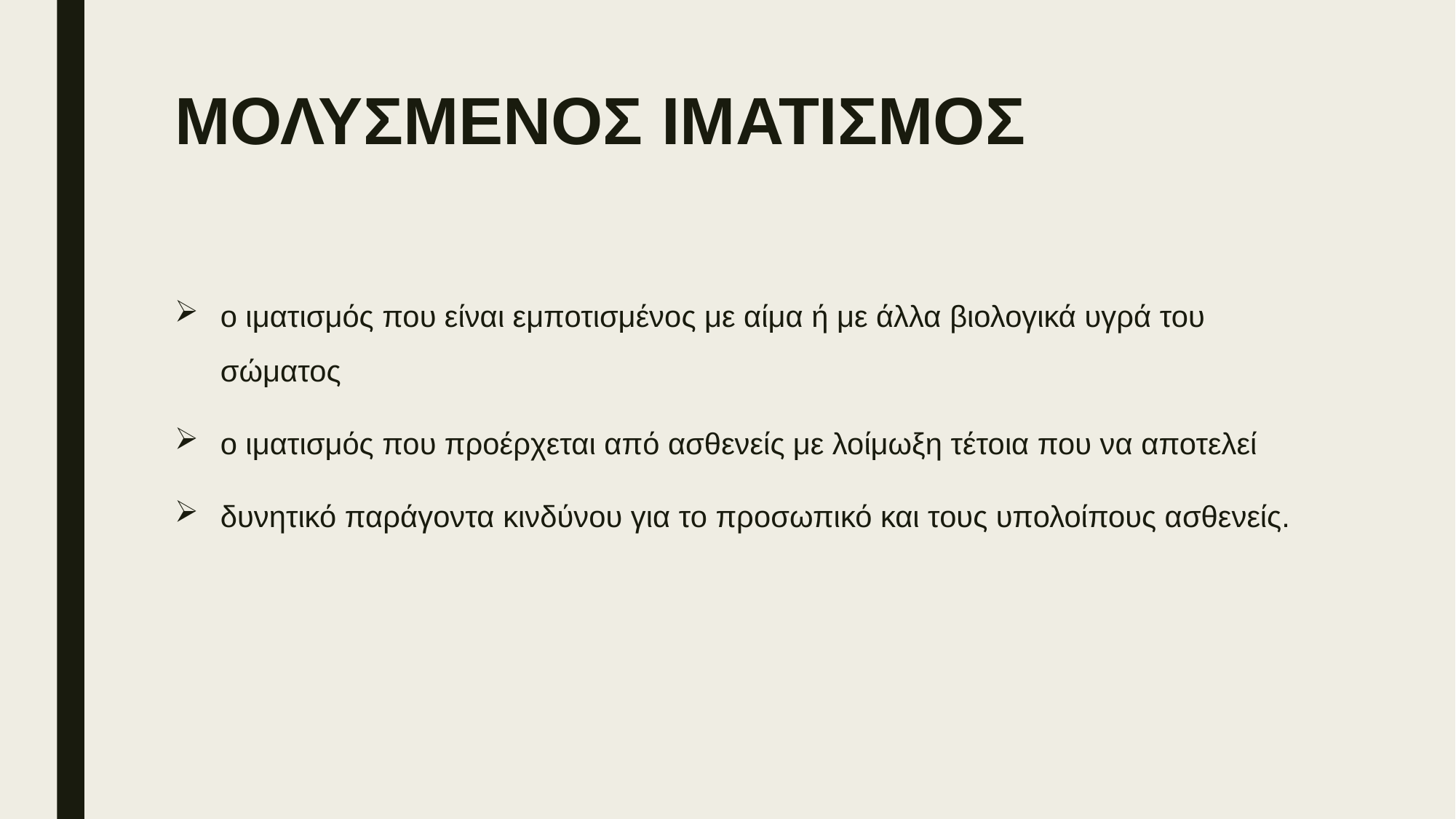

# ΜΟΛΥΣΜΕΝΟΣ ΙΜΑΤΙΣΜΟΣ
ο ιματισμός που είναι εμποτισμένος με αίμα ή με άλλα βιολογικά υγρά του σώματος
ο ιματισμός που προέρχεται από ασθενείς με λοίμωξη τέτοια που να αποτελεί
δυνητικό παράγοντα κινδύνου για το προσωπικό και τους υπολοίπους ασθενείς.